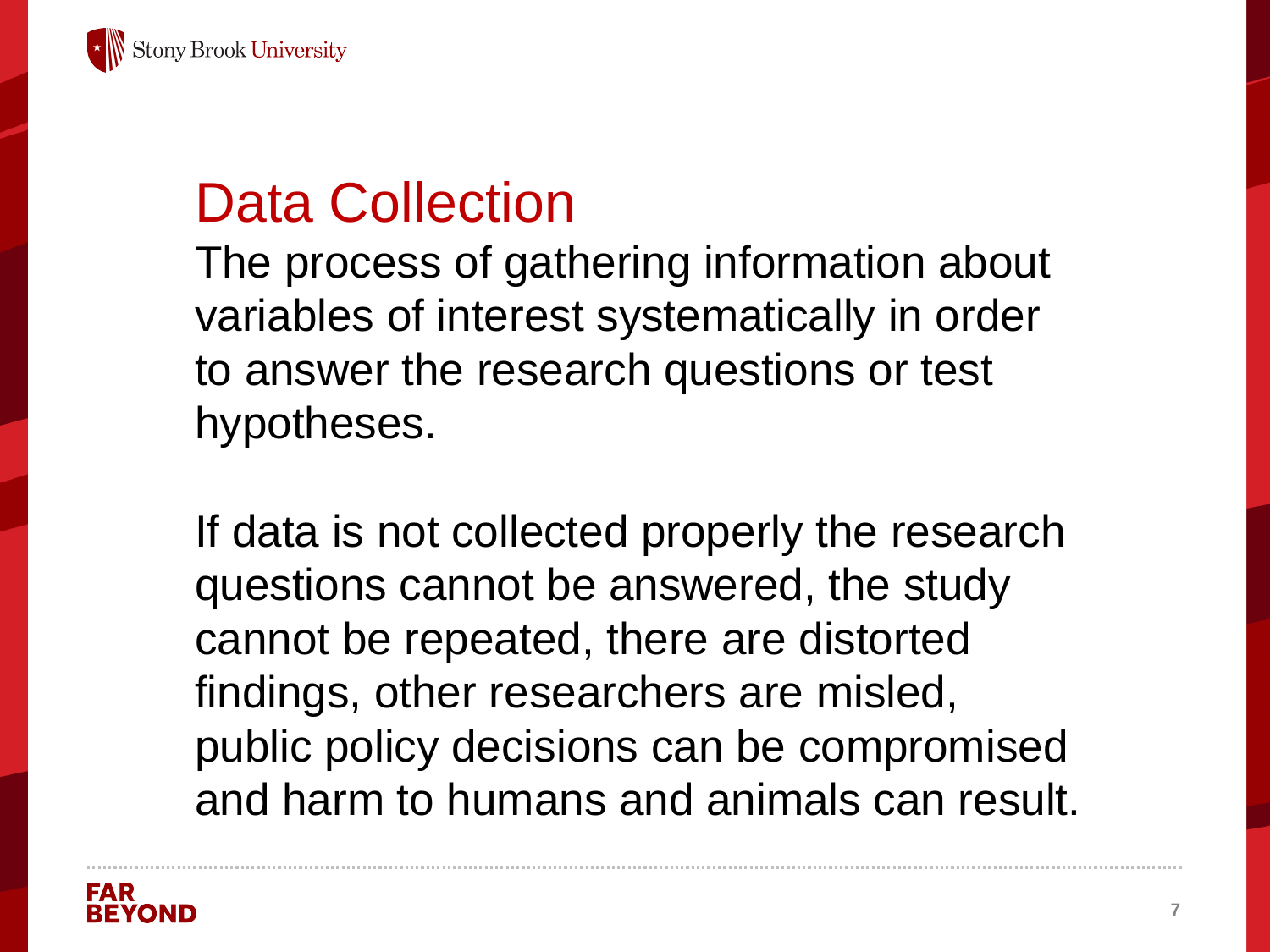

Data Collection
The process of gathering information about variables of interest systematically in order to answer the research questions or test hypotheses.

If data is not collected properly the research questions cannot be answered, the study cannot be repeated, there are distorted findings, other researchers are misled, public policy decisions can be compromised and harm to humans and animals can result.

7